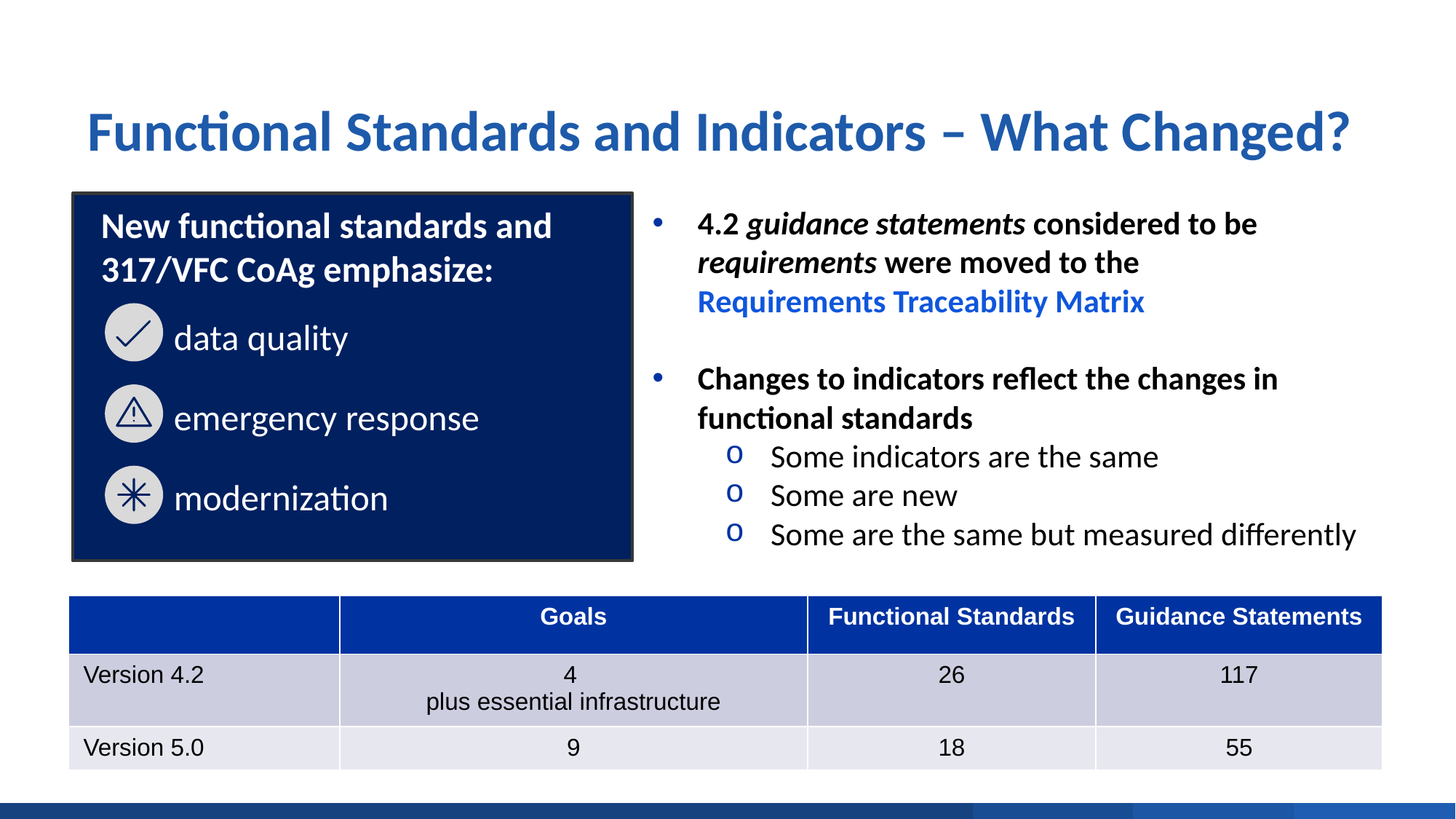

# Functional Standards and Indicators – What Changed?

New functional standards and 317/VFC CoAg emphasize:
data quality
emergency response
modernization
4.2 guidance statements considered to be requirements were moved to the Requirements Traceability Matrix

Changes to indicators reflect the changes in functional standards
Some indicators are the same
Some are new
Some are the same but measured differently

|  | Goals | Functional Standards | Guidance Statements |
| --- | --- | --- | --- |
| Version 4.2 | 4 plus essential infrastructure | 26 | 117 |
| Version 5.0 | 9 | 18 | 55 |